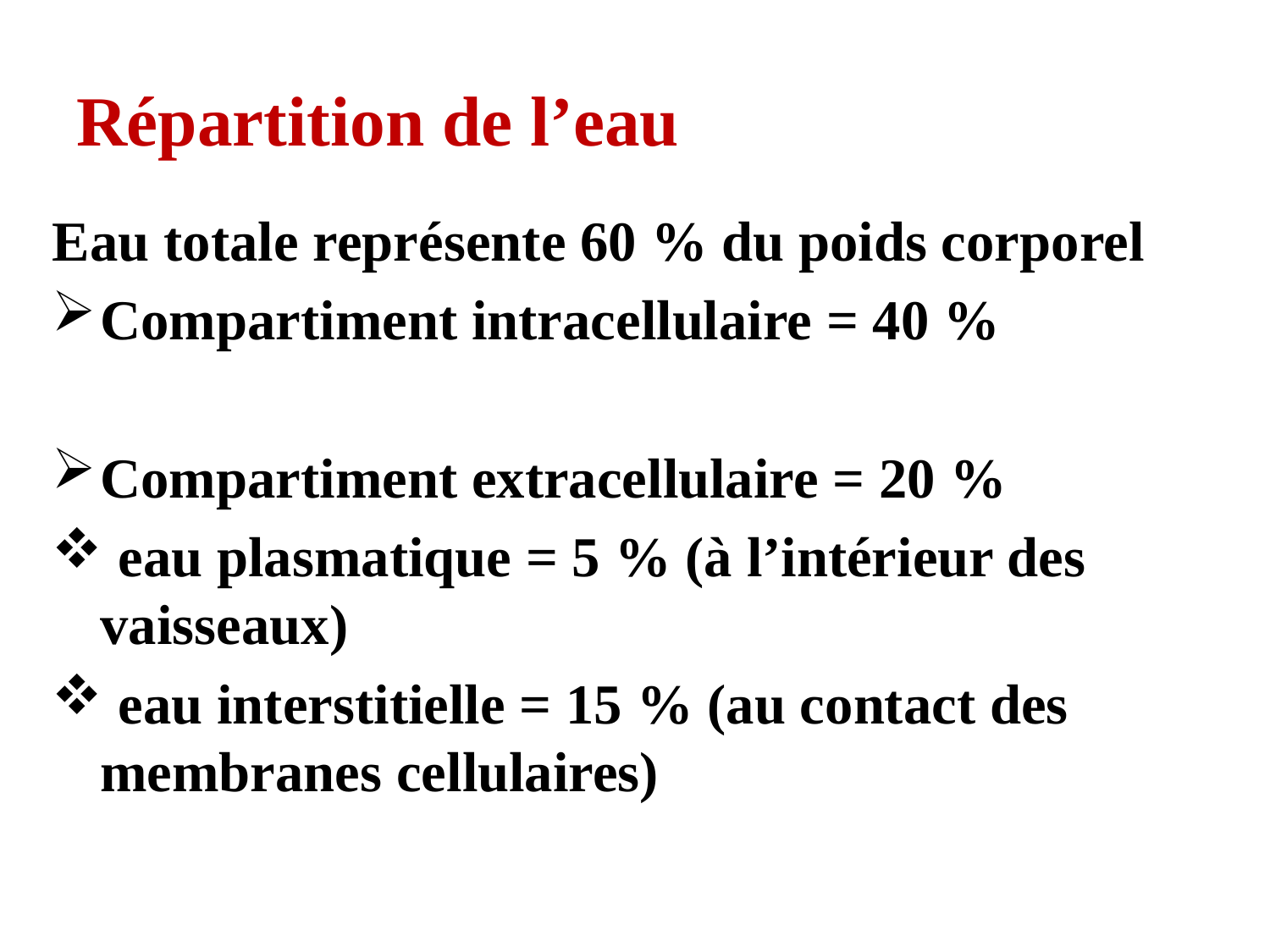

# Répartition de l’eau
Eau totale représente 60 % du poids corporel
Compartiment intracellulaire = 40 %

Compartiment extracellulaire = 20 %
 eau plasmatique = 5 % (à l’intérieur des vaisseaux)
 eau interstitielle = 15 % (au contact des membranes cellulaires)